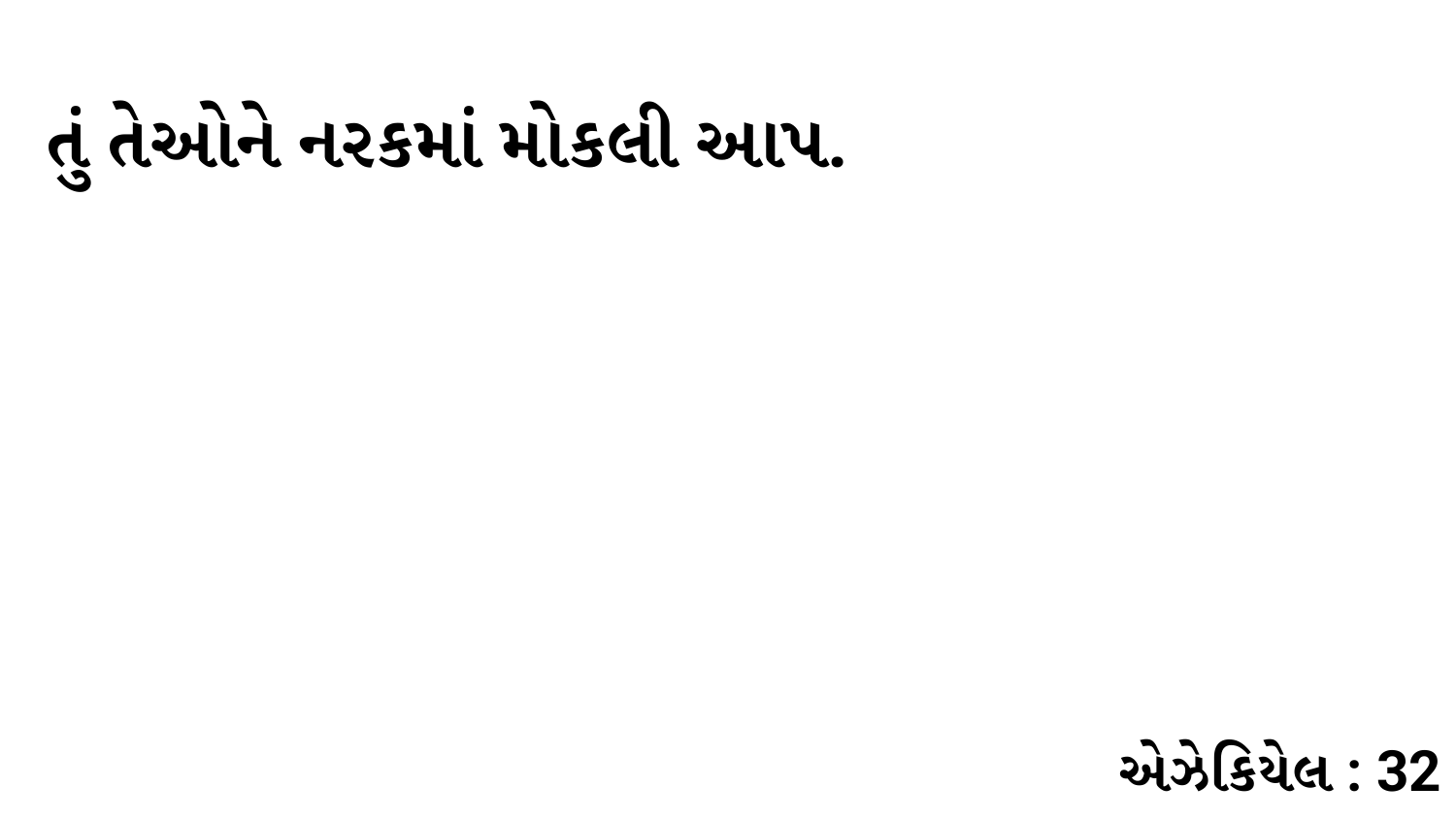

તું તેઓને નરકમાં મોકલી આપ.
એઝેકિયેલ : 32